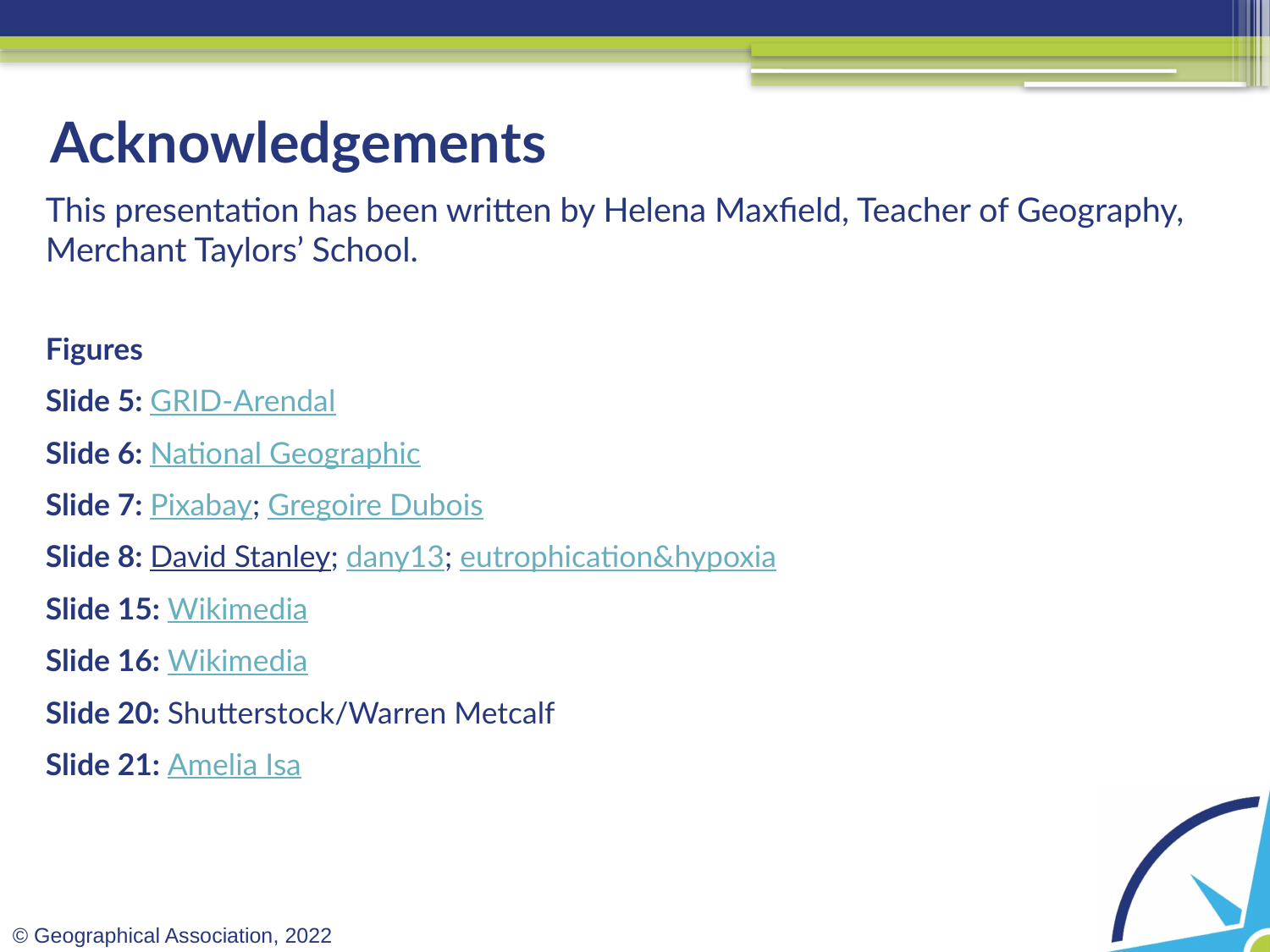

# Acknowledgements
This presentation has been written by Helena Maxfield, Teacher of Geography, Merchant Taylors’ School.

Figures
Slide 5: GRID-Arendal
Slide 6: National Geographic
Slide 7: Pixabay; Gregoire Dubois
Slide 8: David Stanley; dany13; eutrophication&hypoxia
Slide 15: Wikimedia
Slide 16: Wikimedia
Slide 20: Shutterstock/Warren Metcalf
Slide 21: Amelia Isa